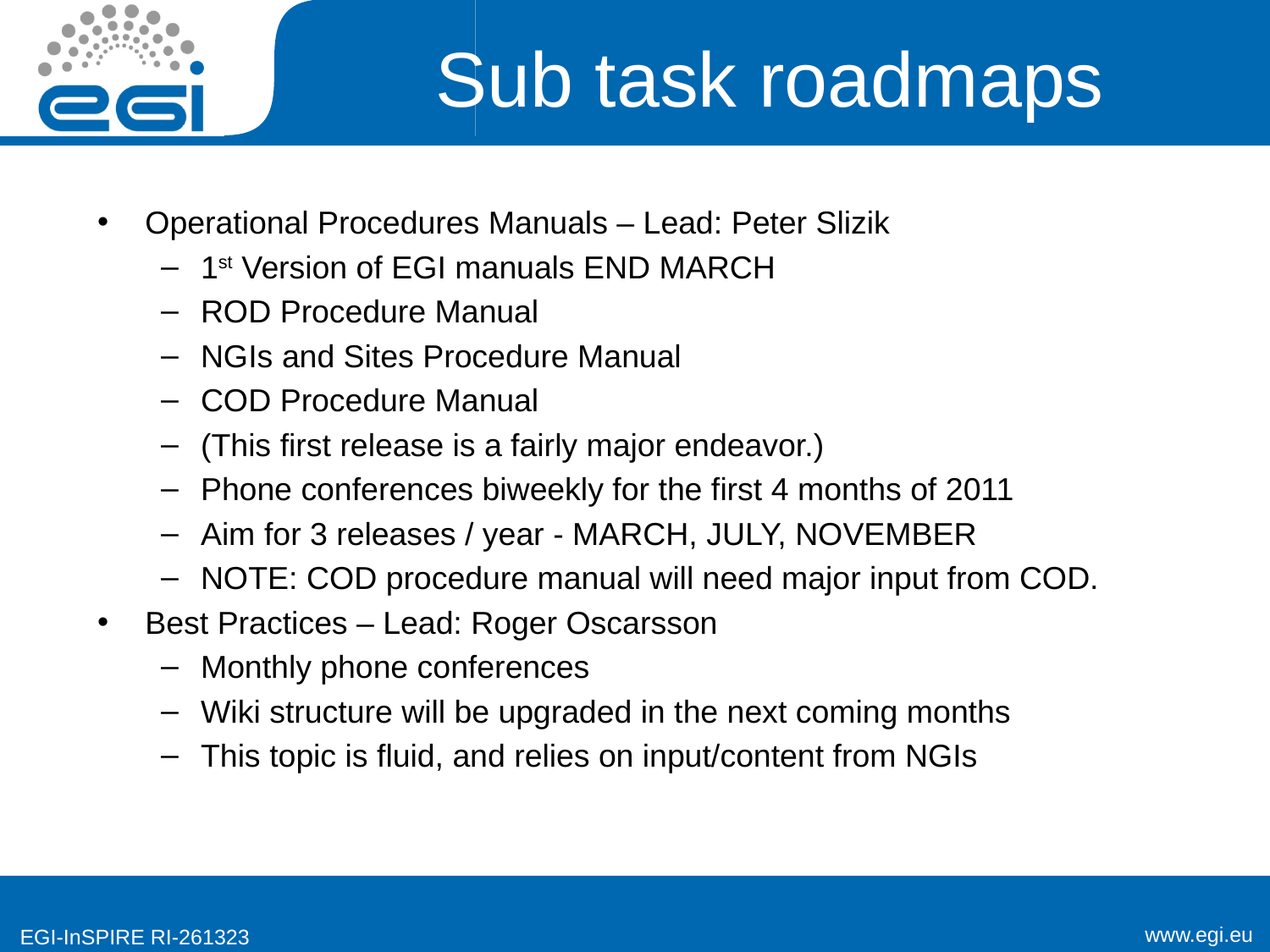

# Sub task roadmaps
Operational Procedures Manuals – Lead: Peter Slizik
1st Version of EGI manuals END MARCH
ROD Procedure Manual
NGIs and Sites Procedure Manual
COD Procedure Manual
(This first release is a fairly major endeavor.)
Phone conferences biweekly for the first 4 months of 2011
Aim for 3 releases / year - MARCH, JULY, NOVEMBER
NOTE: COD procedure manual will need major input from COD.
Best Practices – Lead: Roger Oscarsson
Monthly phone conferences
Wiki structure will be upgraded in the next coming months
This topic is fluid, and relies on input/content from NGIs